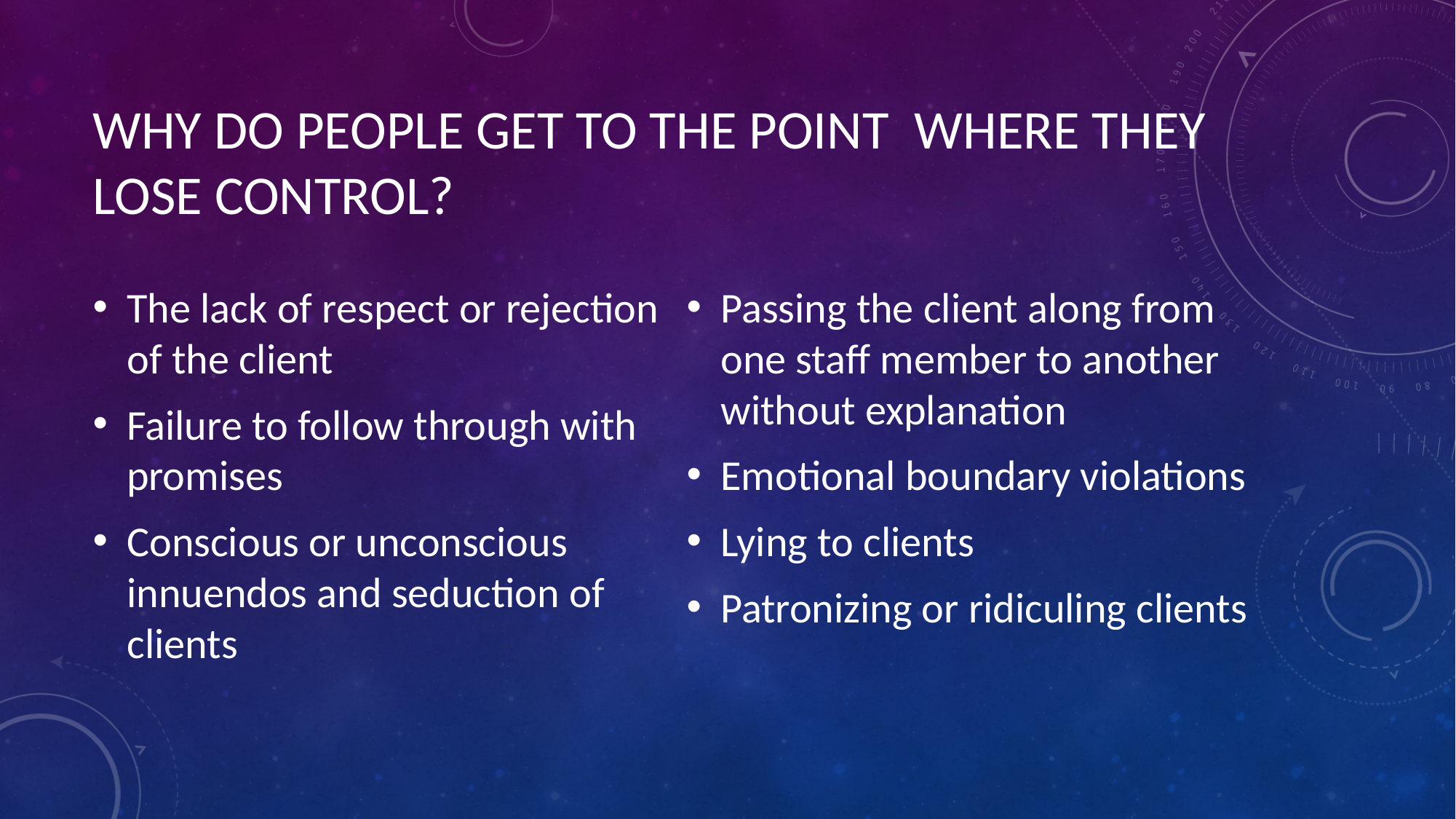

# Why Do People Get To The Point  Where They Lose Control?
The lack of respect or rejection of the client
Failure to follow through with promises
Conscious or unconscious innuendos and seduction of clients
Passing the client along from one staff member to another without explanation
Emotional boundary violations
Lying to clients
Patronizing or ridiculing clients